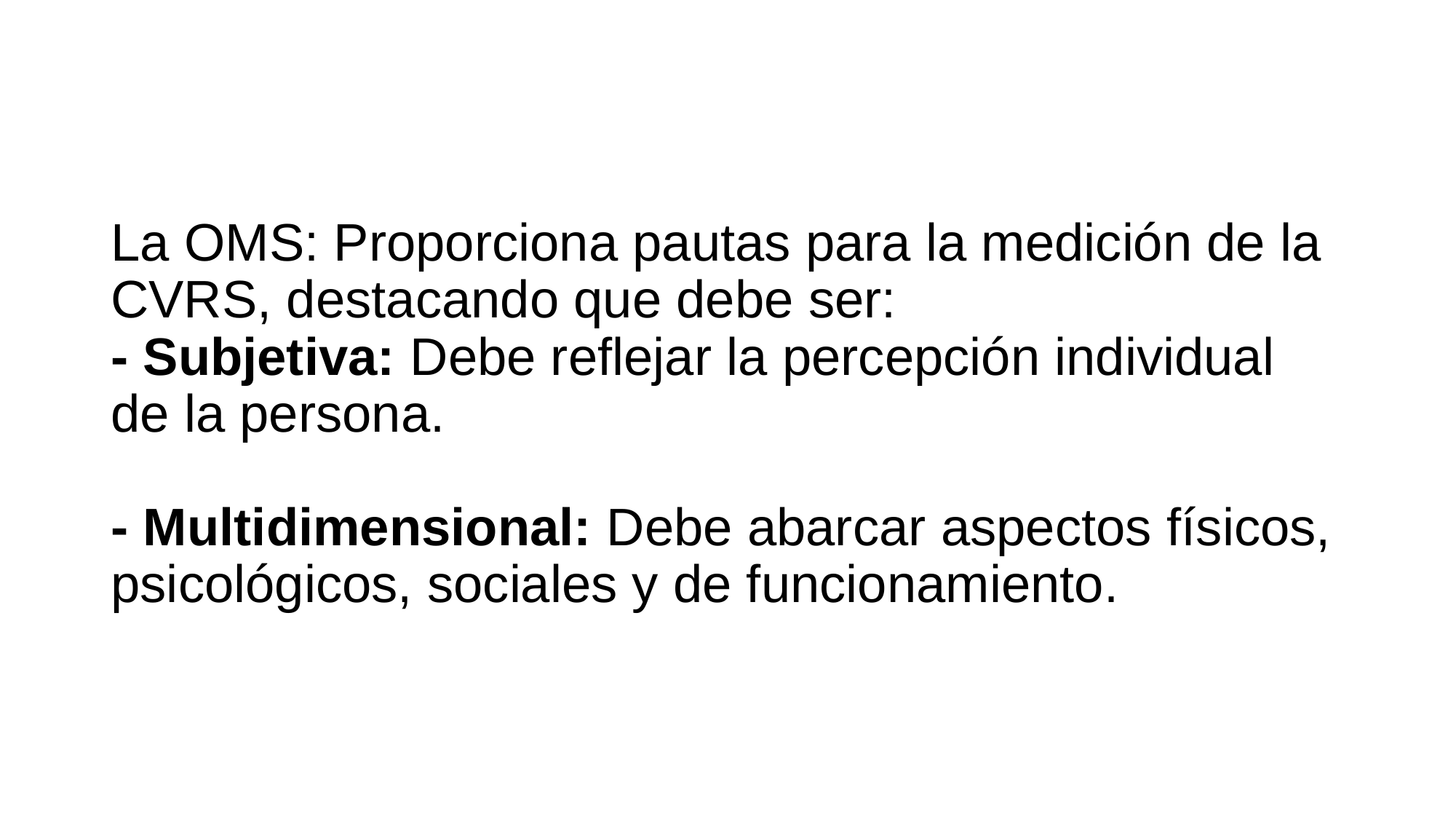

# La OMS: Proporciona pautas para la medición de la CVRS, destacando que debe ser: - Subjetiva: Debe reflejar la percepción individual de la persona. - Multidimensional: Debe abarcar aspectos físicos, psicológicos, sociales y de funcionamiento.